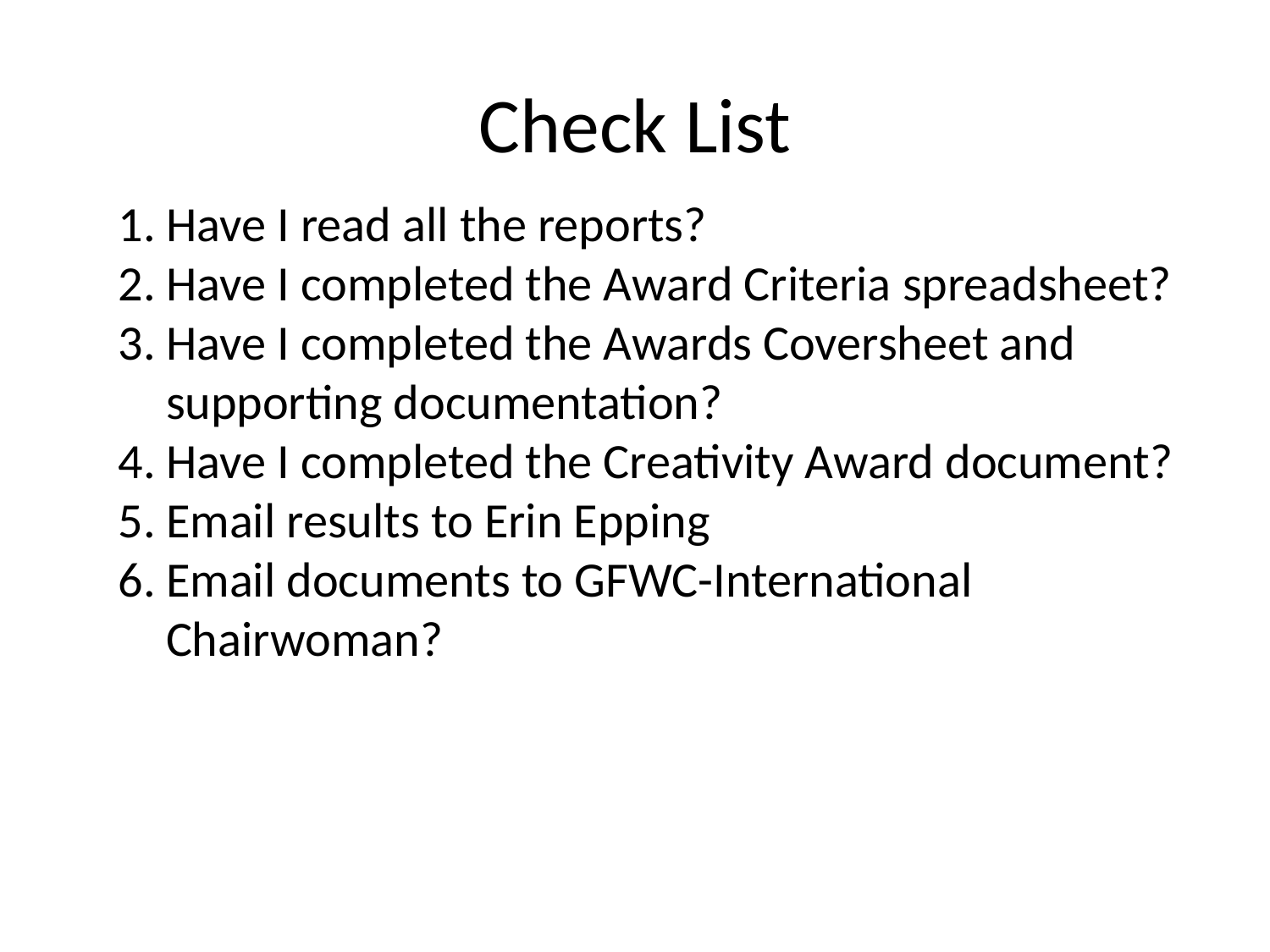

# Check List
Have I read all the reports?
Have I completed the Award Criteria spreadsheet?
Have I completed the Awards Coversheet and supporting documentation?
Have I completed the Creativity Award document?
Email results to Erin Epping
Email documents to GFWC-International Chairwoman?